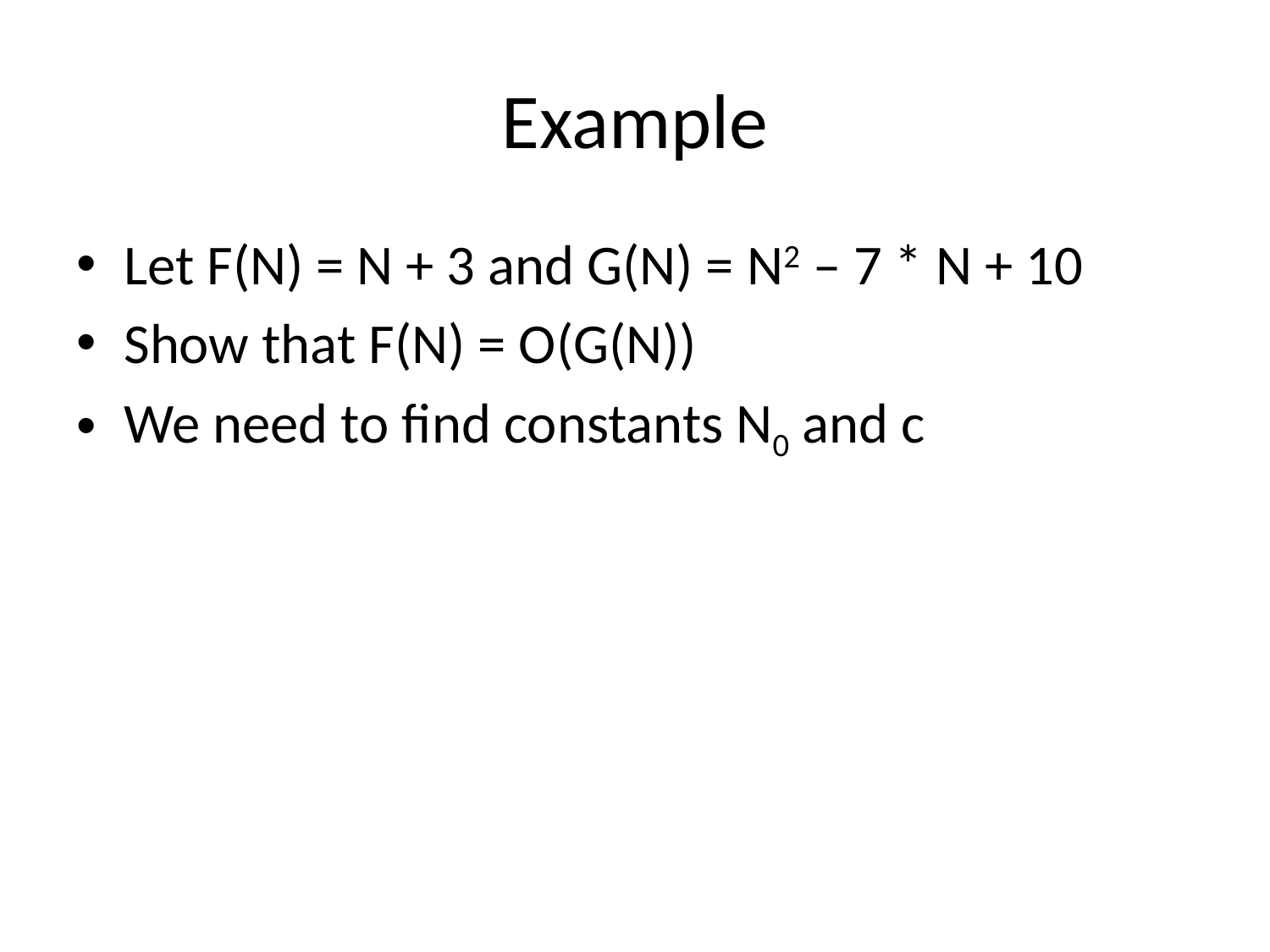

# Example
Let F(N) = N + 3 and G(N) = N2 – 7 * N + 10
Show that F(N) = O(G(N))
We need to find constants N0 and c